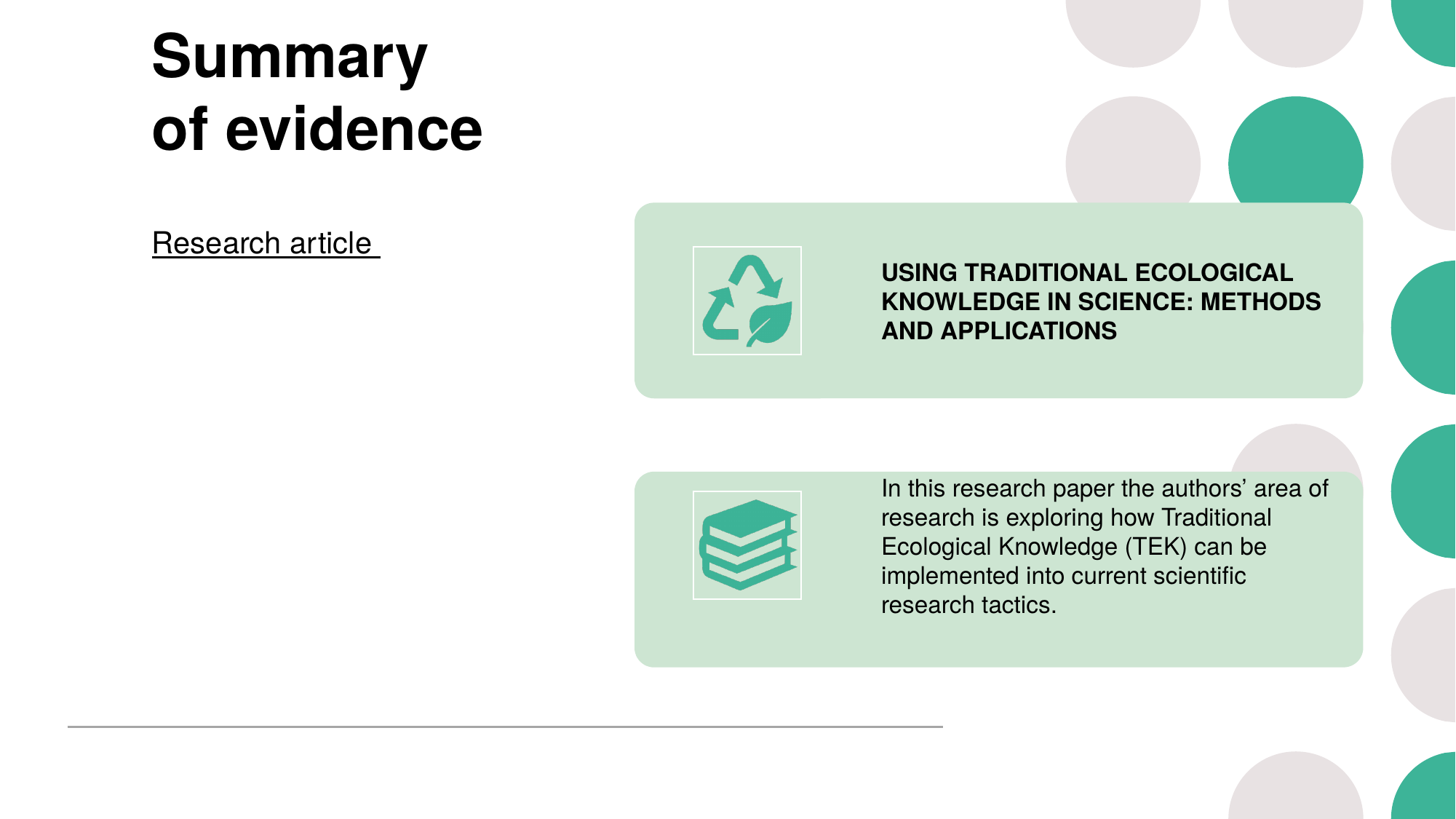

# Summary of evidence
USING TRADITIONAL ECOLOGICAL KNOWLEDGE IN SCIENCE: METHODS AND APPLICATIONS
In this research paper the authors’ area of research is exploring how Traditional Ecological Knowledge (TEK) can be implemented into current scientific research tactics.
Research article